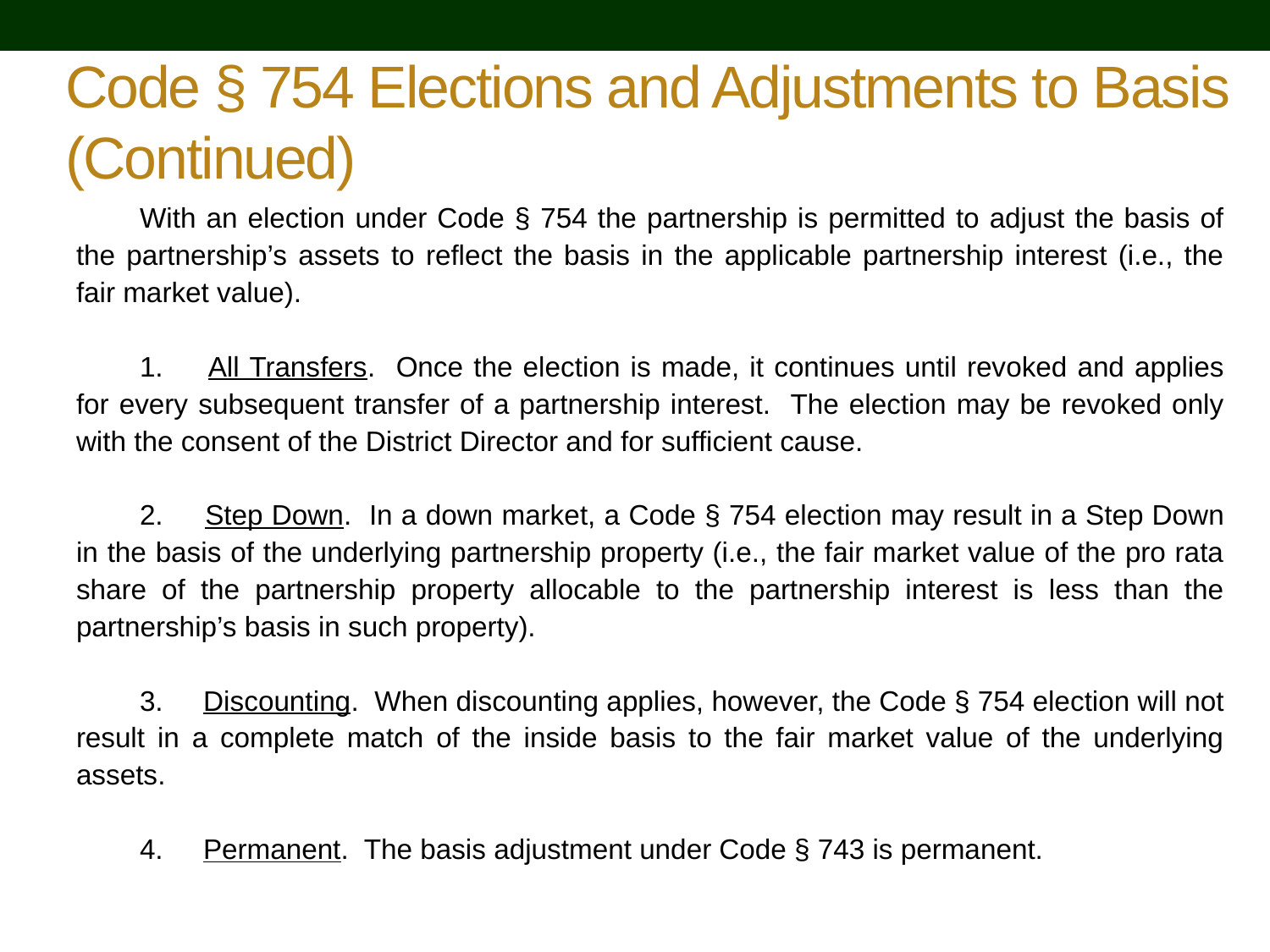

# Code § 754 Elections and Adjustments to Basis (Continued)
With an election under Code § 754 the partnership is permitted to adjust the basis of the partnership’s assets to reflect the basis in the applicable partnership interest (i.e., the fair market value).

1.  	All Transfers.  Once the election is made, it continues until revoked and applies for every subsequent transfer of a partnership interest.  The election may be revoked only with the consent of the District Director and for sufficient cause.

2.  	Step Down.  In a down market, a Code § 754 election may result in a Step Down in the basis of the underlying partnership property (i.e., the fair market value of the pro rata share of the partnership property allocable to the partnership interest is less than the partnership’s basis in such property).

3.  	Discounting.  When discounting applies, however, the Code § 754 election will not result in a complete match of the inside basis to the fair market value of the underlying assets.

4.  	Permanent.  The basis adjustment under Code § 743 is permanent.